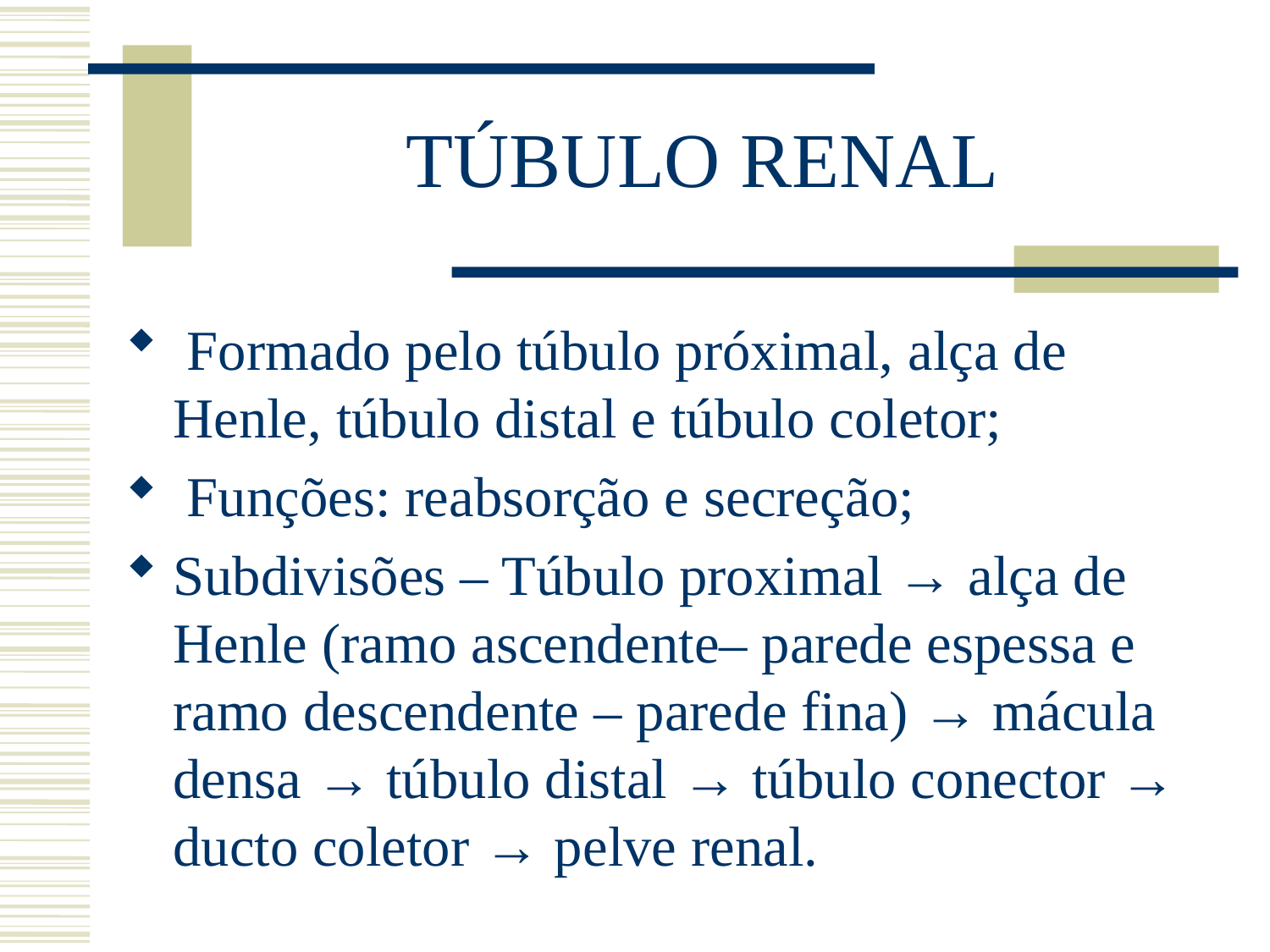

# TÚBULO RENAL
 Formado pelo túbulo próximal, alça de Henle, túbulo distal e túbulo coletor;
 Funções: reabsorção e secreção;
Subdivisões – Túbulo proximal → alça de Henle (ramo ascendente– parede espessa e ramo descendente – parede fina) → mácula densa → túbulo distal → túbulo conector → ducto coletor → pelve renal.